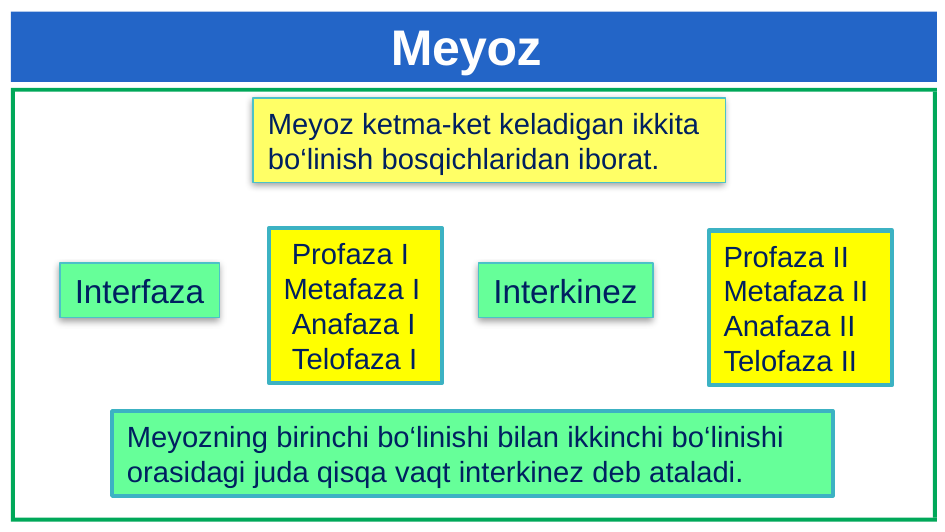

# Meyoz
Meyoz ketma-ket keladigan ikkita bo‘linish bosqichlaridan iborat.

 Profaza I
Metafaza I
 Anafaza I
 Telofaza I
Profaza II
Metafaza II
Anafaza II
Telofaza II
Interfaza
Interkinez
Meyozning birinchi bo‘linishi bilan ikkinchi bo‘linishi orasidagi juda qisqa vaqt interkinez deb ataladi.